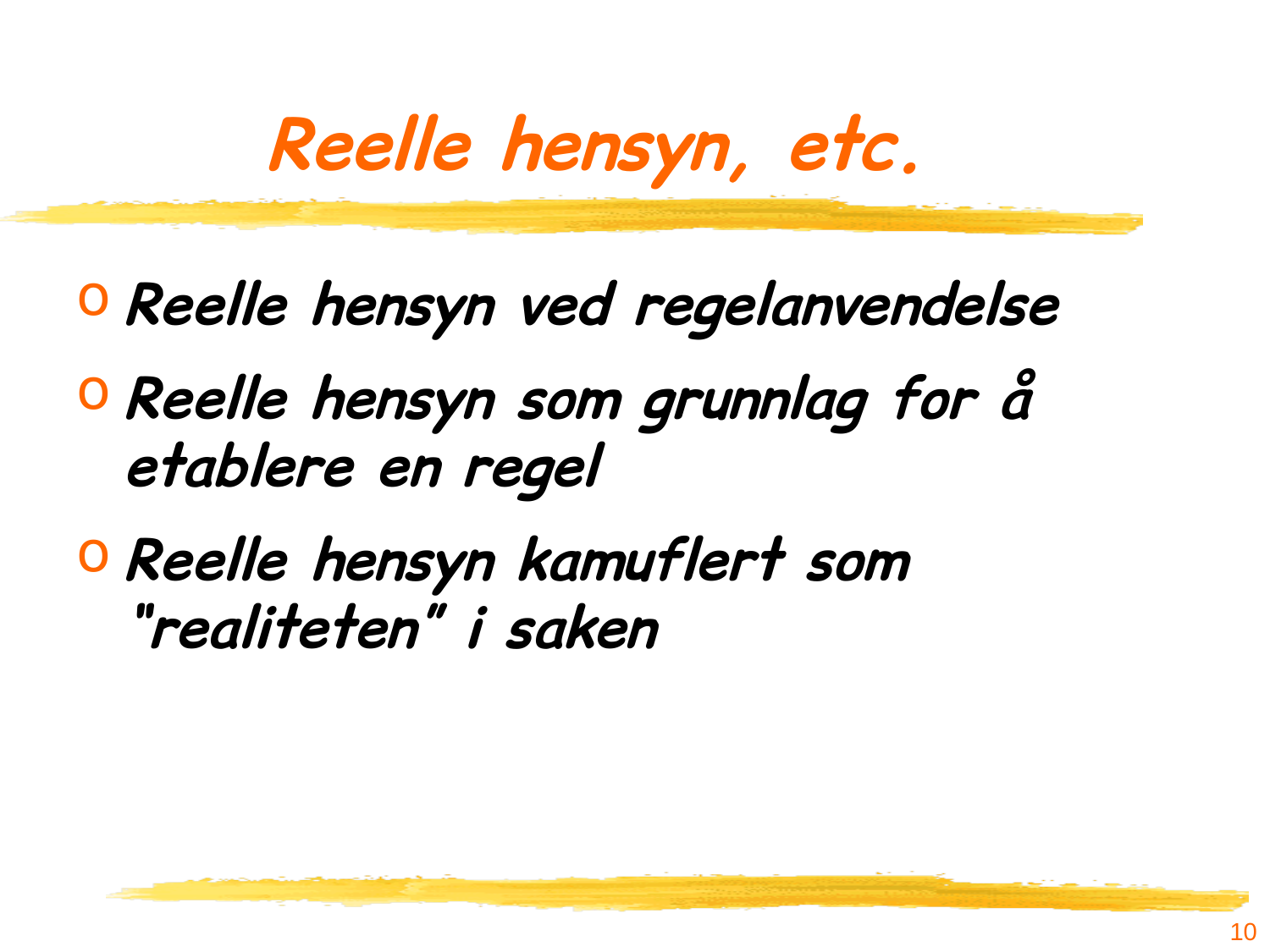

# Reelle hensyn, etc.
Reelle hensyn ved regelanvendelse
Reelle hensyn som grunnlag for å etablere en regel
Reelle hensyn kamuflert som “realiteten” i saken
10